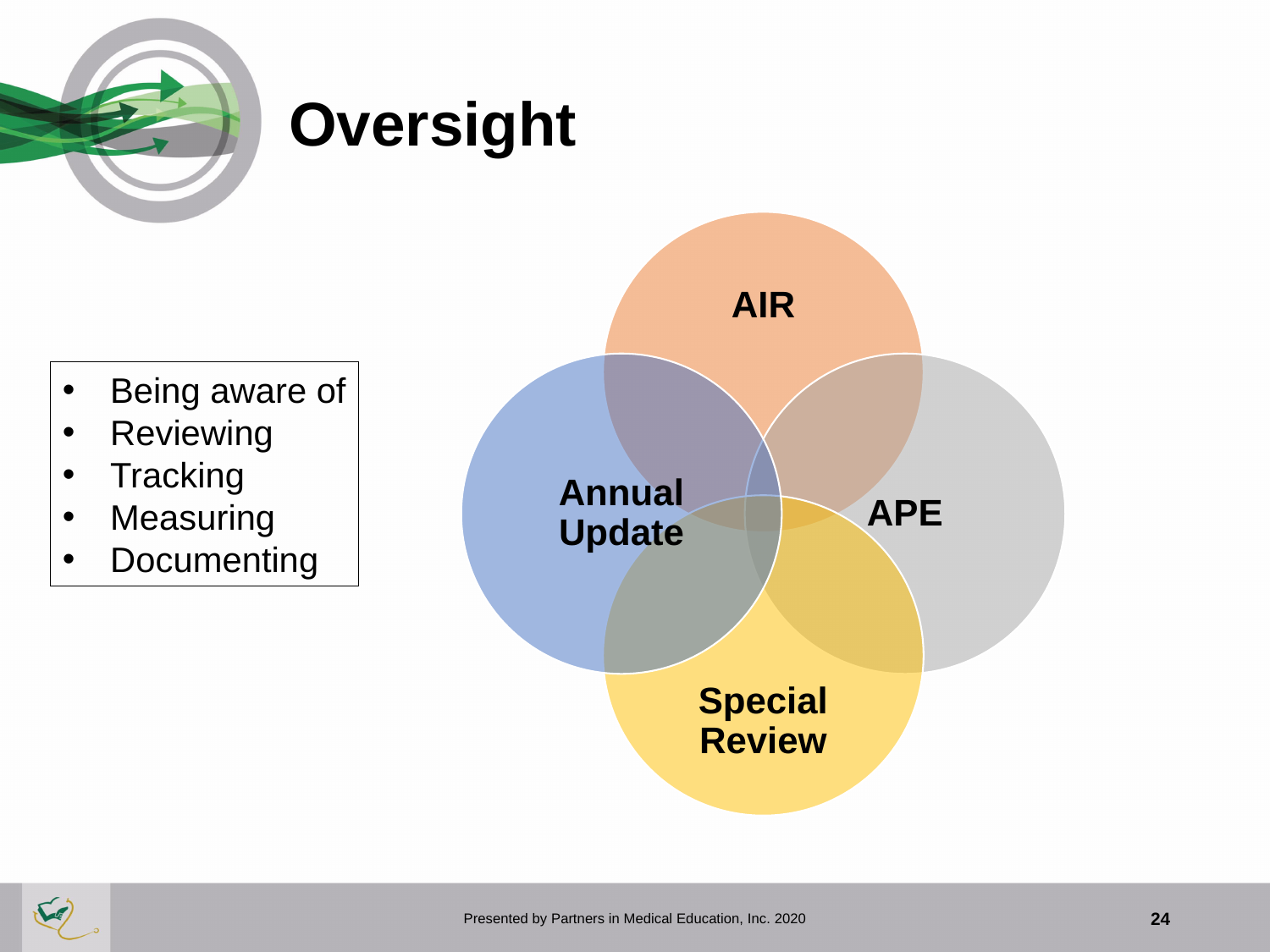

# Oversight
AIR
APE
Special Review
Annual Update
Being aware of
Reviewing
Tracking
Measuring
Documenting
Presented by Partners in Medical Education, Inc. 2020
24